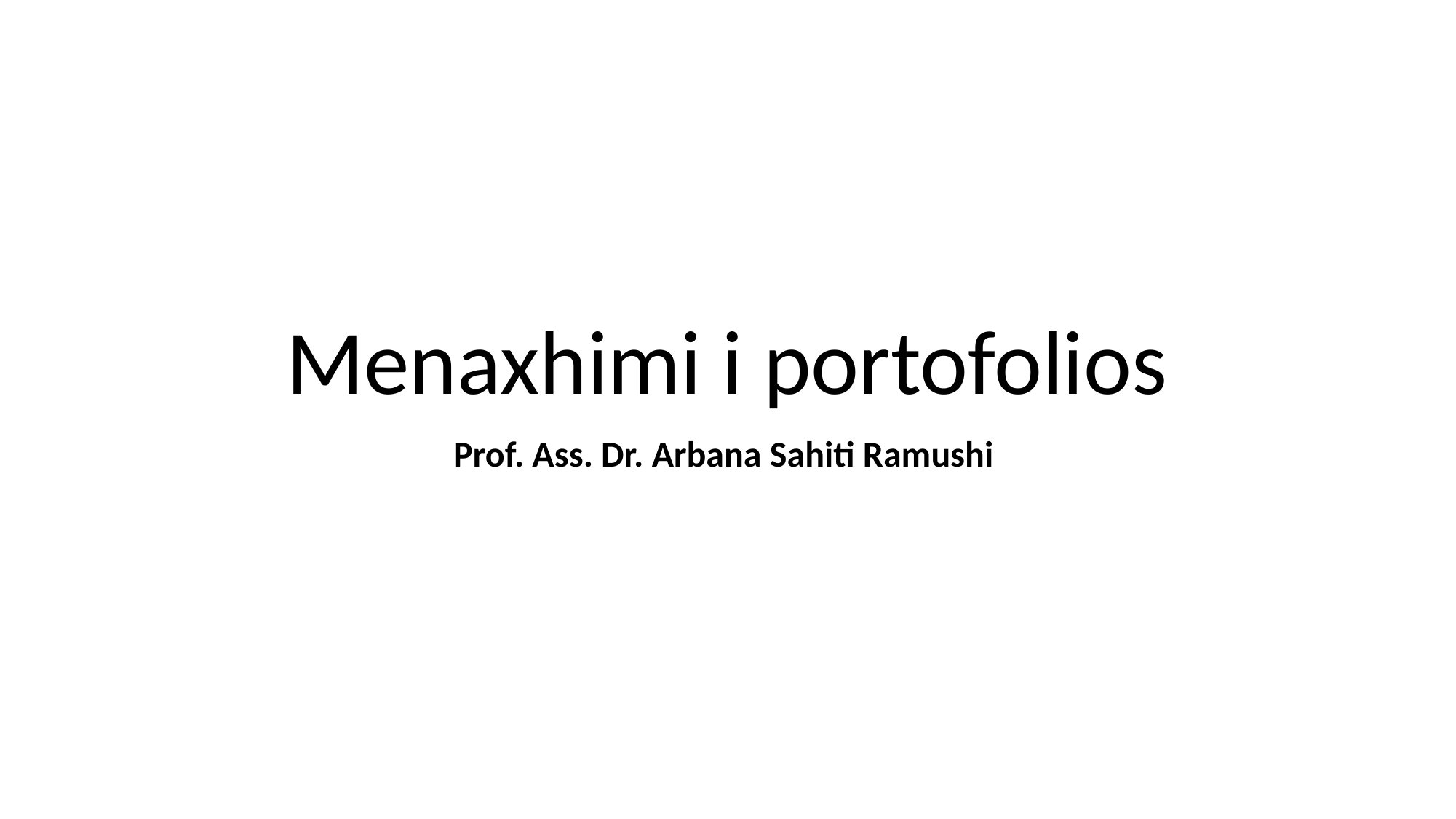

# Menaxhimi i portofolios
Prof. Ass. Dr. Arbana Sahiti Ramushi